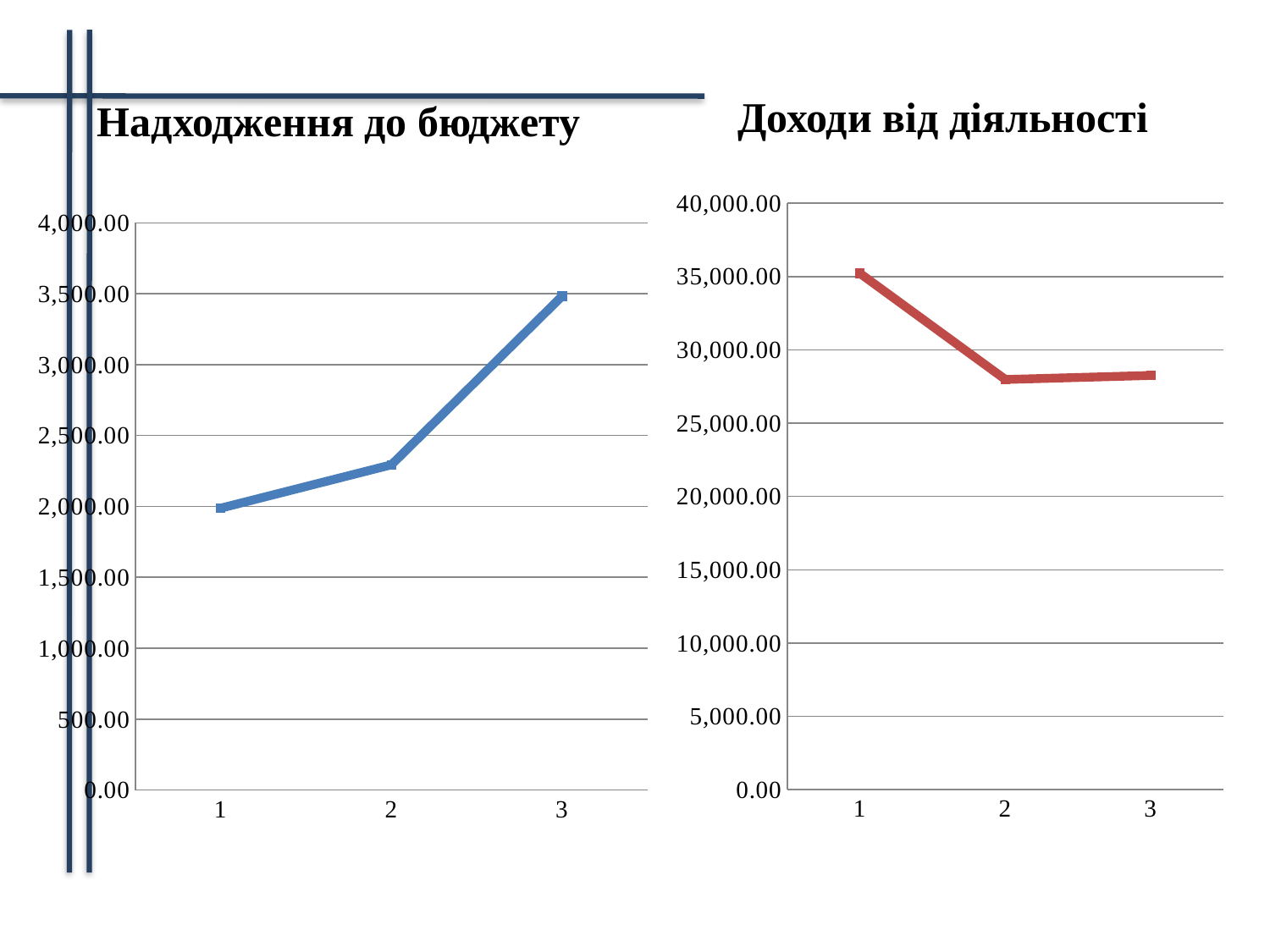

Доходи від діяльності
Надходження до бюджету

### Chart

| Category | Доходи, отримані від здійснення господарської діяльності млн. грн. |
|---|---|

### Chart

| Category | Загальні надходження до місцевого бюджету від СПД, у т.ч.: млн. грн. |
|---|---|